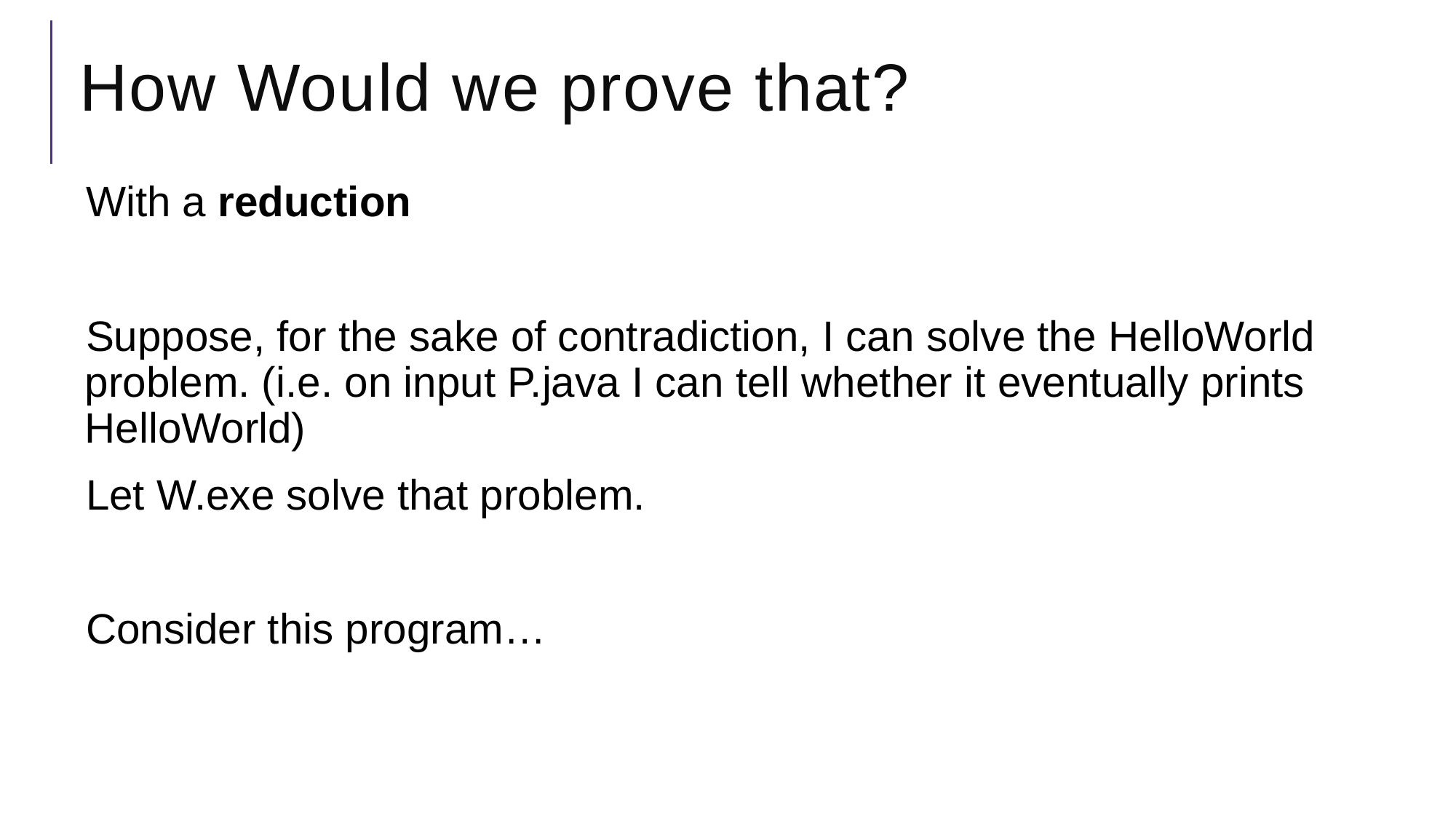

# How Would we prove that?
With a reduction

Suppose, for the sake of contradiction, I can solve the HelloWorld problem. (i.e. on input P.java I can tell whether it eventually prints HelloWorld)
Let W.exe solve that problem.

Consider this program…